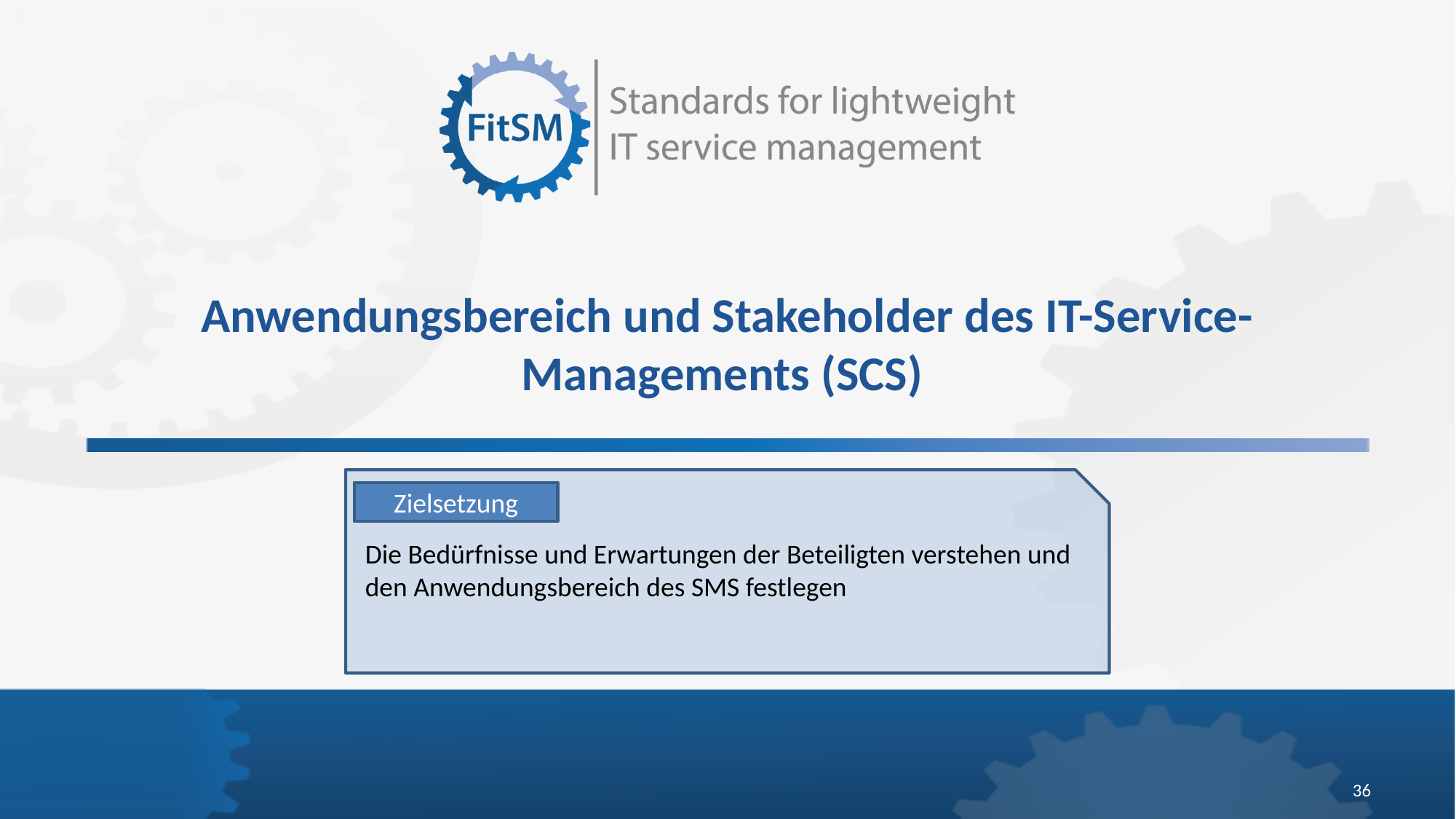

# Anwendungsbereich und Stakeholder des IT-Service-Managements (SCS)

Zielsetzung
Die Bedürfnisse und Erwartungen der Beteiligten verstehen und den Anwendungsbereich des SMS festlegen
36